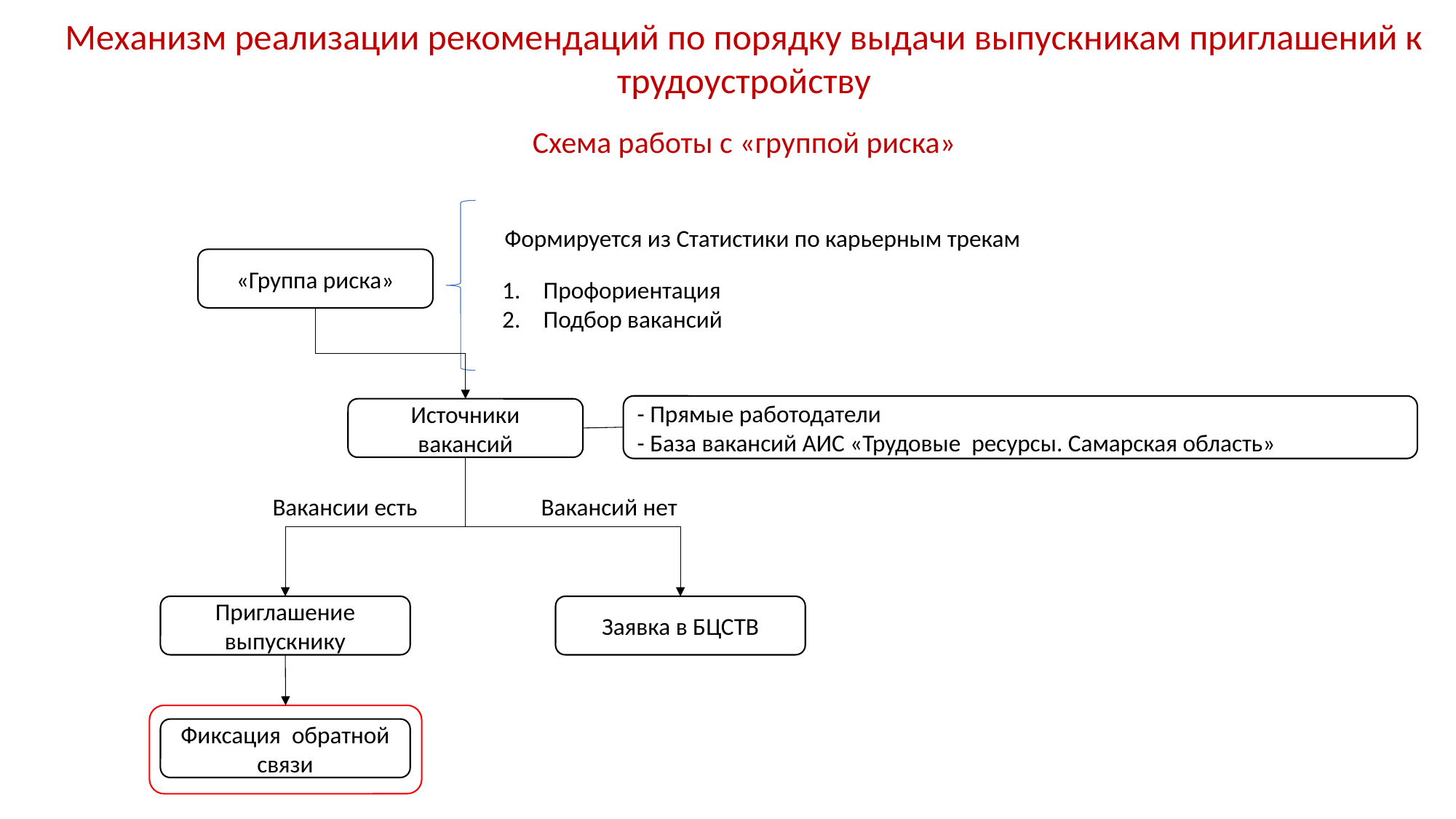

Механизм реализации рекомендаций по порядку выдачи выпускникам приглашений к трудоустройству
Схема работы с «группой риска»

Формируется из Статистики по карьерным трекам
Профориентация
Подбор вакансий
«Группа риска»
- Прямые работодатели
- База вакансий АИС «Трудовые  ресурсы. Самарская область»
Источники вакансий
Вакансии есть
Вакансий нет
Заявка в БЦСТВ
Приглашение выпускнику

Фиксация  обратной связи